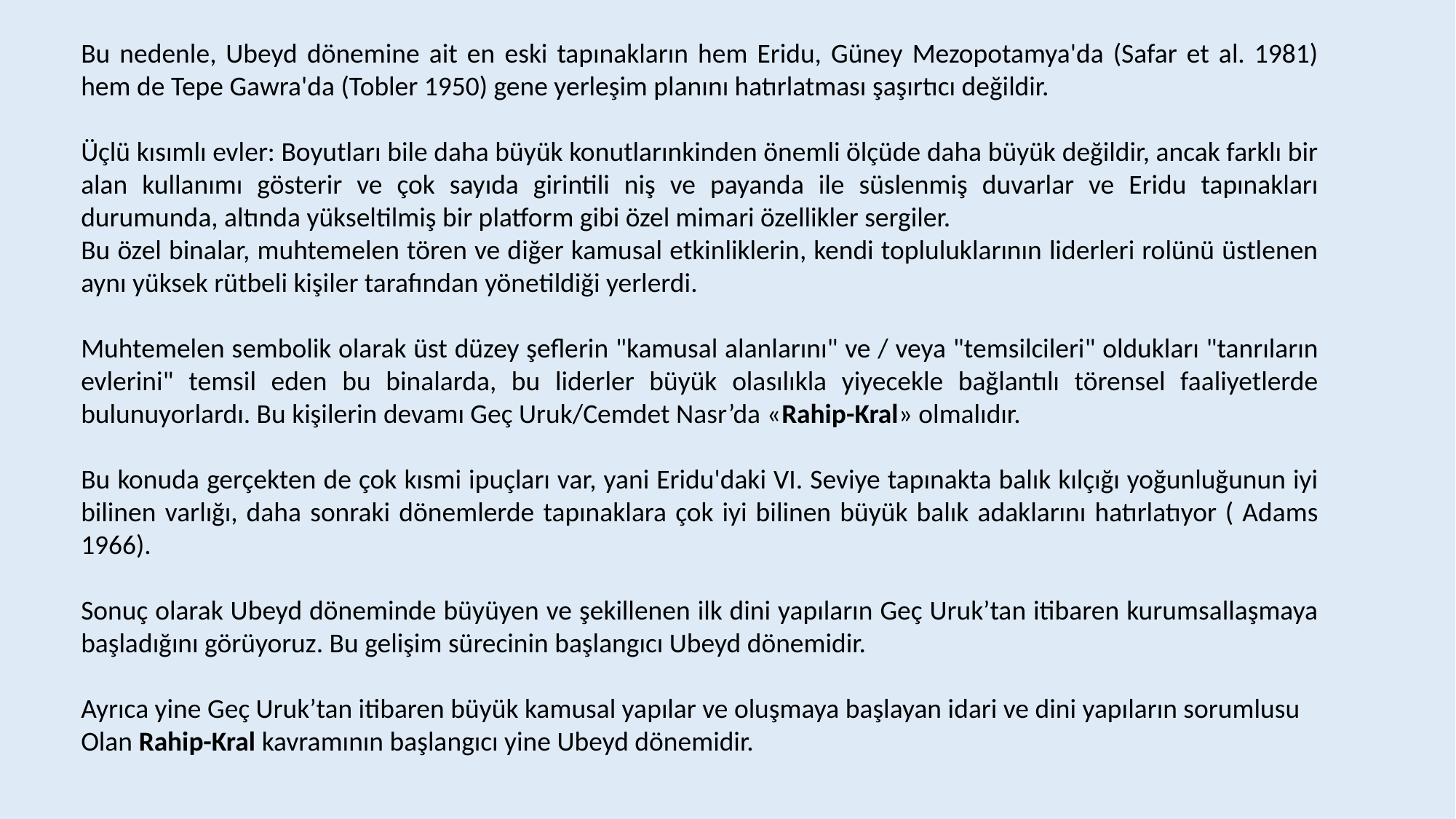

Bu nedenle, Ubeyd dönemine ait en eski tapınakların hem Eridu, Güney Mezopotamya'da (Safar et al. 1981) hem de Tepe Gawra'da (Tobler 1950) gene yerleşim planını hatırlatması şaşırtıcı değildir.

Üçlü kısımlı evler: Boyutları bile daha büyük konutlarınkinden önemli ölçüde daha büyük değildir, ancak farklı bir alan kullanımı gösterir ve çok sayıda girintili niş ve payanda ile süslenmiş duvarlar ve Eridu tapınakları durumunda, altında yükseltilmiş bir platform gibi özel mimari özellikler sergiler.
Bu özel binalar, muhtemelen tören ve diğer kamusal etkinliklerin, kendi topluluklarının liderleri rolünü üstlenen aynı yüksek rütbeli kişiler tarafından yönetildiği yerlerdi.

Muhtemelen sembolik olarak üst düzey şeflerin "kamusal alanlarını" ve / veya "temsilcileri" oldukları "tanrıların evlerini" temsil eden bu binalarda, bu liderler büyük olasılıkla yiyecekle bağlantılı törensel faaliyetlerde bulunuyorlardı. Bu kişilerin devamı Geç Uruk/Cemdet Nasr’da «Rahip-Kral» olmalıdır.

Bu konuda gerçekten de çok kısmi ipuçları var, yani Eridu'daki VI. Seviye tapınakta balık kılçığı yoğunluğunun iyi bilinen varlığı, daha sonraki dönemlerde tapınaklara çok iyi bilinen büyük balık adaklarını hatırlatıyor ( Adams 1966).

Sonuç olarak Ubeyd döneminde büyüyen ve şekillenen ilk dini yapıların Geç Uruk’tan itibaren kurumsallaşmaya başladığını görüyoruz. Bu gelişim sürecinin başlangıcı Ubeyd dönemidir.

Ayrıca yine Geç Uruk’tan itibaren büyük kamusal yapılar ve oluşmaya başlayan idari ve dini yapıların sorumlusu
Olan Rahip-Kral kavramının başlangıcı yine Ubeyd dönemidir.